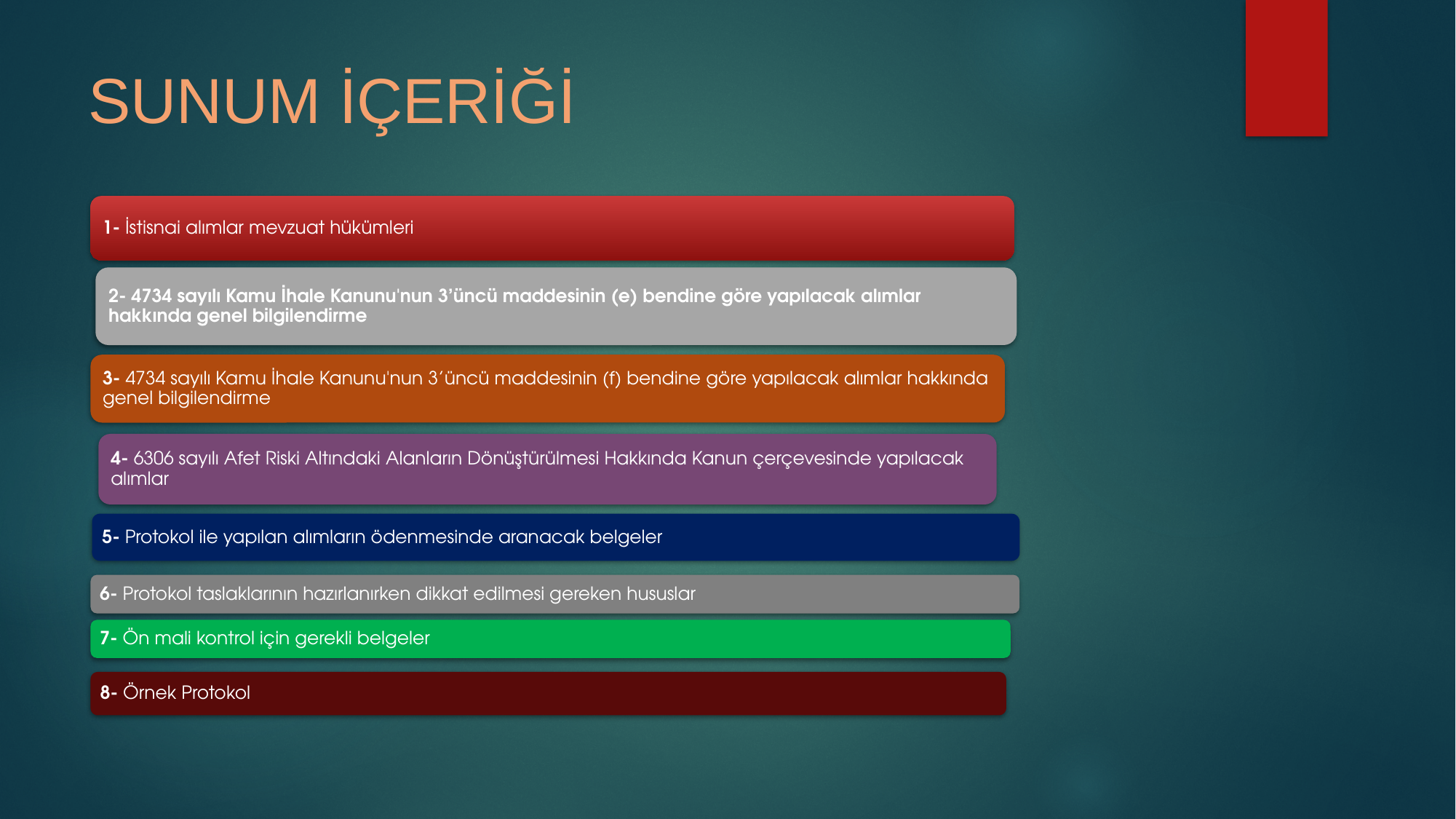

# SUNUM İÇERİĞİ
1- İstisnai alımlar mevzuat hükümleri
2- 4734 sayılı Kamu İhale Kanunu'nun 3’üncü maddesinin (e) bendine göre yapılacak alımlar hakkında genel bilgilendirme
3- 4734 sayılı Kamu İhale Kanunu'nun 3’üncü maddesinin (f) bendine göre yapılacak alımlar hakkında genel bilgilendirme
4- 6306 sayılı Afet Riski Altındaki Alanların Dönüştürülmesi Hakkında Kanun çerçevesinde yapılacak alımlar
5- Protokol ile yapılan alımların ödenmesinde aranacak belgeler
6- Protokol taslaklarının hazırlanırken dikkat edilmesi gereken hususlar
7- Ön mali kontrol için gerekli belgeler
8- Örnek Protokol